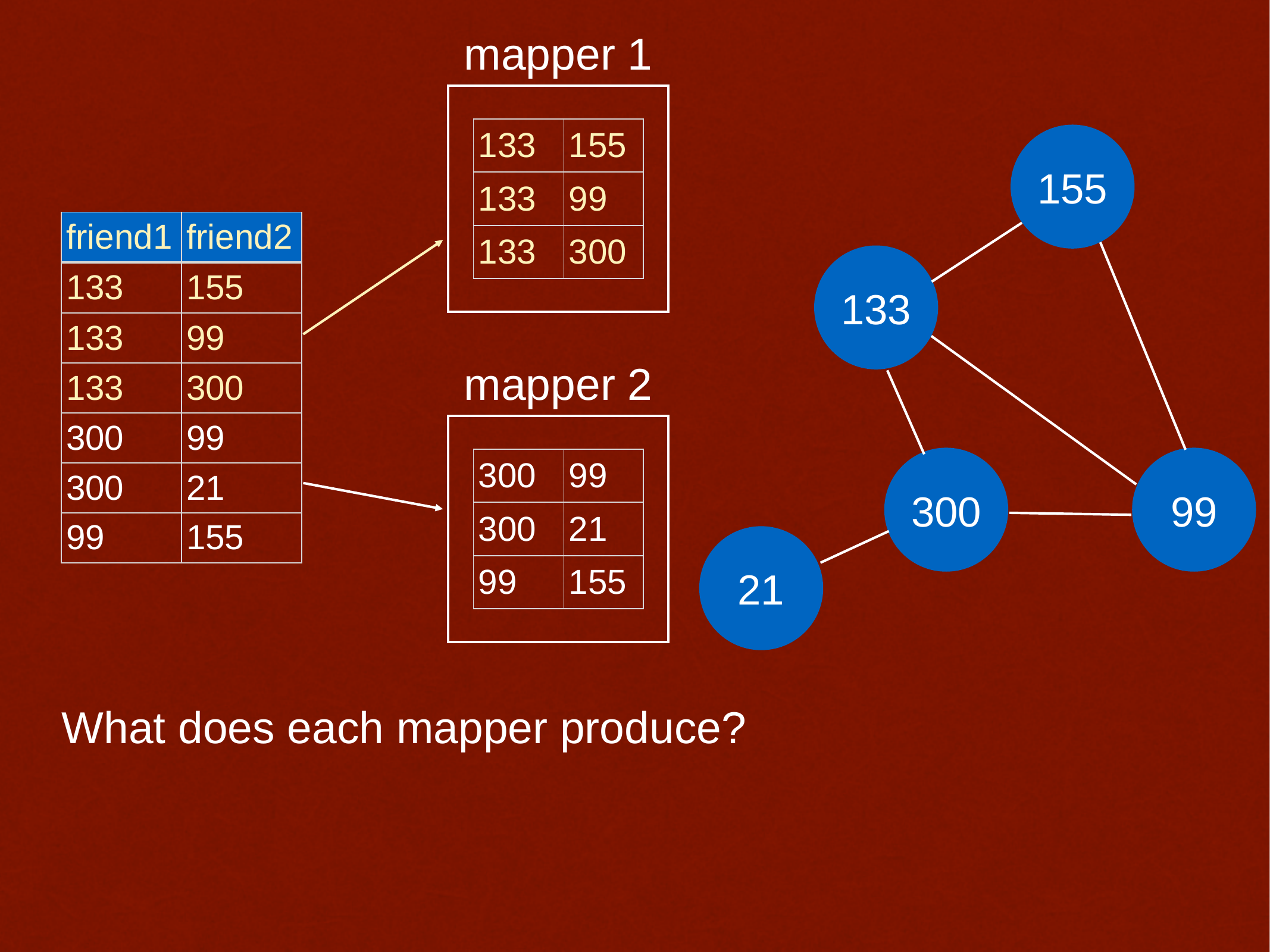

mapper 1

| 133 | 155 |
| --- | --- |
| 133 | 99 |
| 133 | 300 |
155
| friend1 | friend2 |
| --- | --- |
| 133 | 155 |
| 133 | 99 |
| 133 | 300 |
| 300 | 99 |
| 300 | 21 |
| 99 | 155 |

133

mapper 2

300
99
| 300 | 99 |
| --- | --- |
| 300 | 21 |
| 99 | 155 |

21

What does each mapper produce?